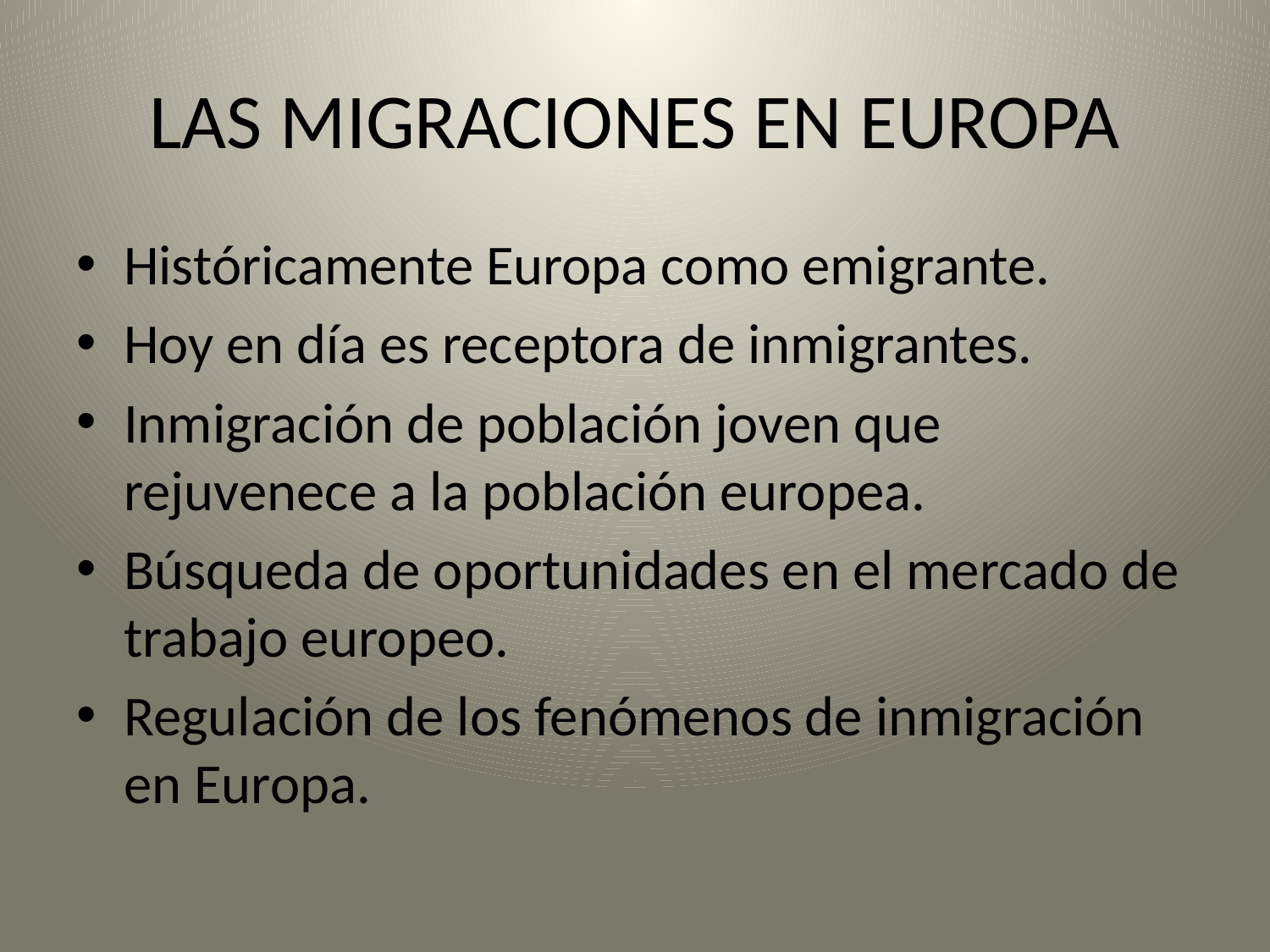

# LAS MIGRACIONES EN EUROPA
Históricamente Europa como emigrante.
Hoy en día es receptora de inmigrantes.
Inmigración de población joven que rejuvenece a la población europea.
Búsqueda de oportunidades en el mercado de trabajo europeo.
Regulación de los fenómenos de inmigración en Europa.